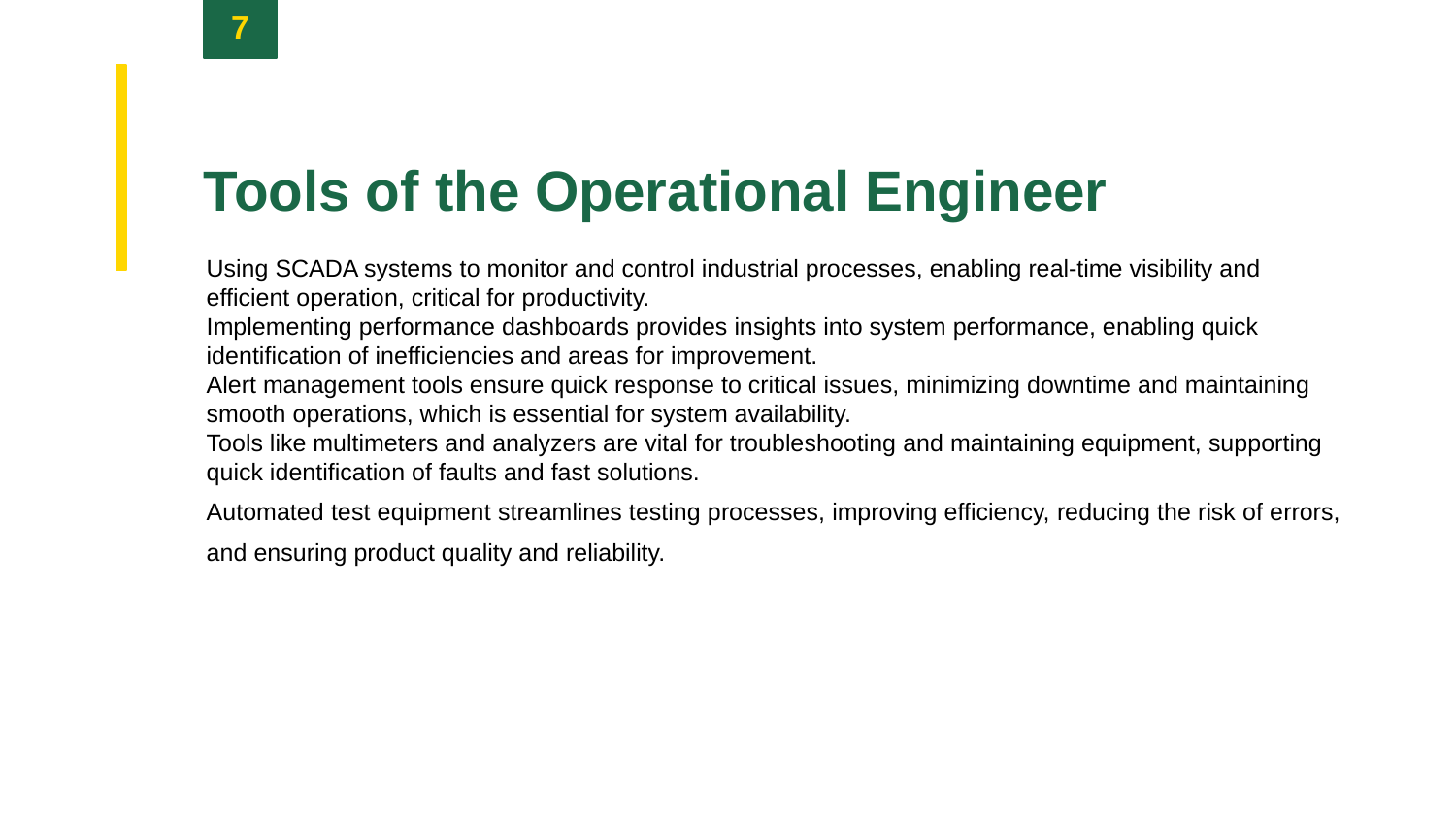

7

Tools of the Operational Engineer
Using SCADA systems to monitor and control industrial processes, enabling real-time visibility and efficient operation, critical for productivity.
Implementing performance dashboards provides insights into system performance, enabling quick identification of inefficiencies and areas for improvement.
Alert management tools ensure quick response to critical issues, minimizing downtime and maintaining smooth operations, which is essential for system availability.
Tools like multimeters and analyzers are vital for troubleshooting and maintaining equipment, supporting quick identification of faults and fast solutions.
Automated test equipment streamlines testing processes, improving efficiency, reducing the risk of errors, and ensuring product quality and reliability.